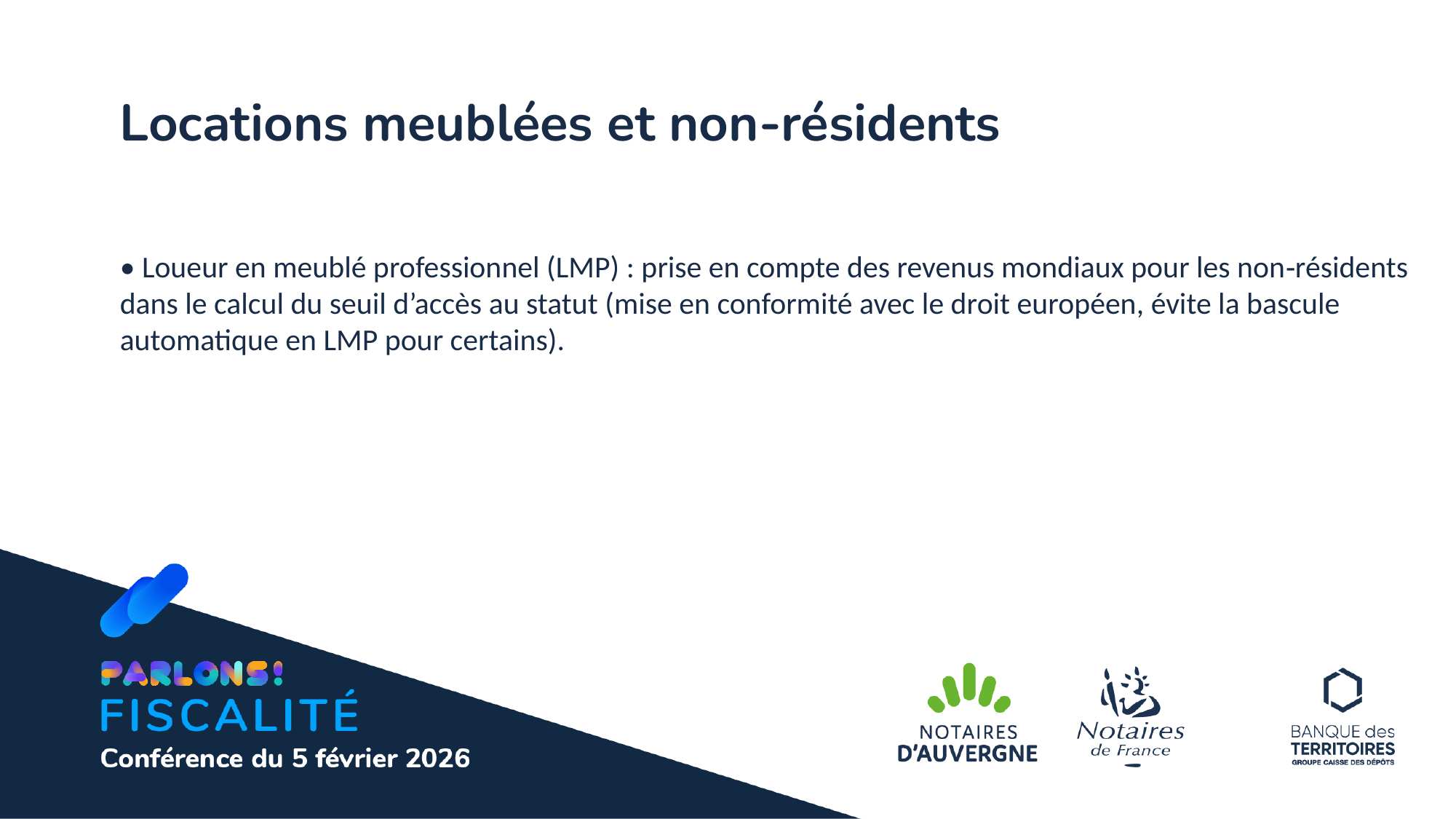

Locations meublées et non‑résidents
• Loueur en meublé professionnel (LMP) : prise en compte des revenus mondiaux pour les non‑résidents dans le calcul du seuil d’accès au statut (mise en conformité avec le droit européen, évite la bascule automatique en LMP pour certains).